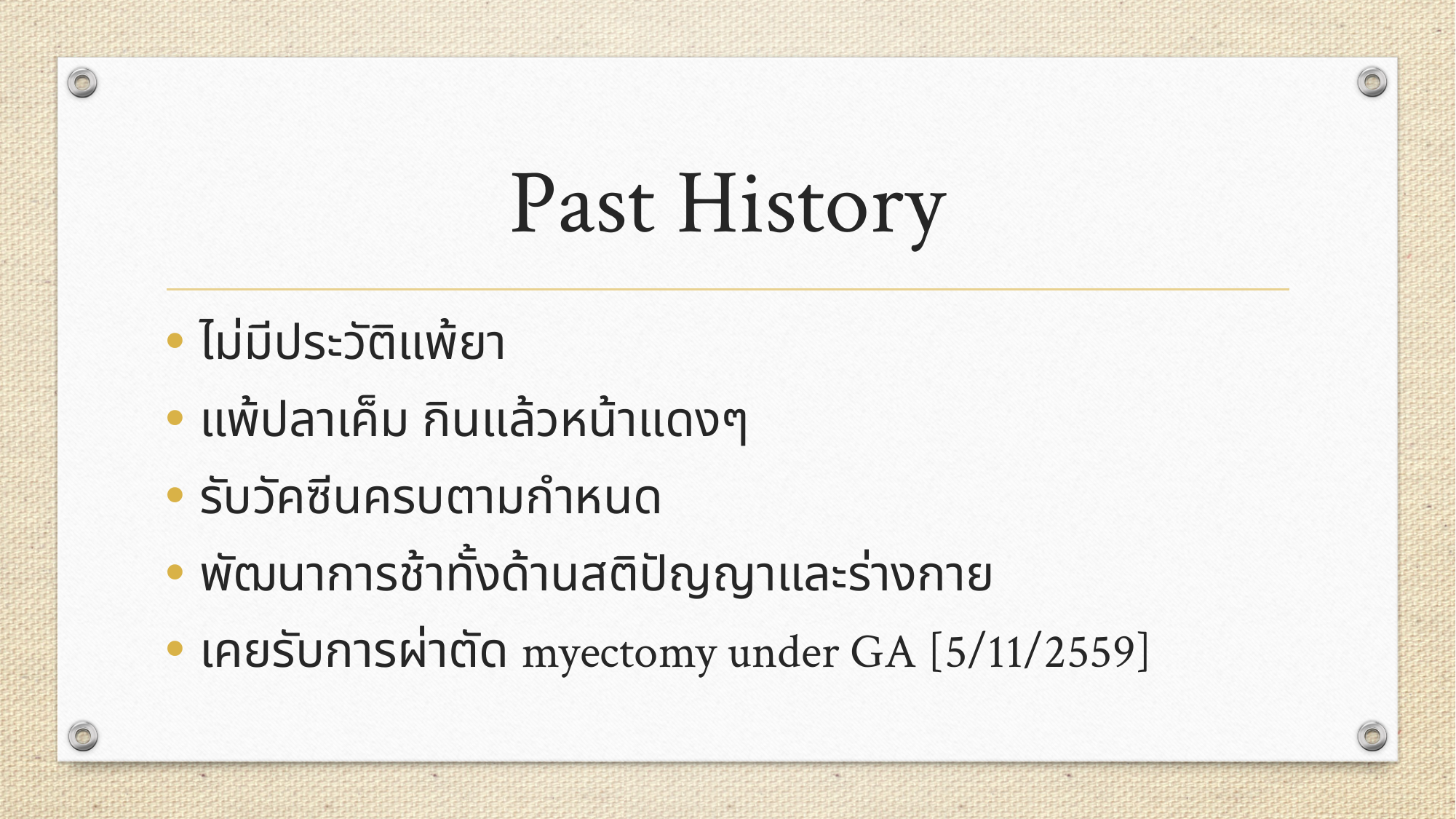

# Past History
ไม่มีประวัติแพ้ยา
แพ้ปลาเค็ม กินแล้วหน้าแดงๆ
รับวัคซีนครบตามกำหนด
พัฒนาการช้าทั้งด้านสติปัญญาและร่างกาย
เคยรับการผ่าตัด myectomy under GA [5/11/2559]